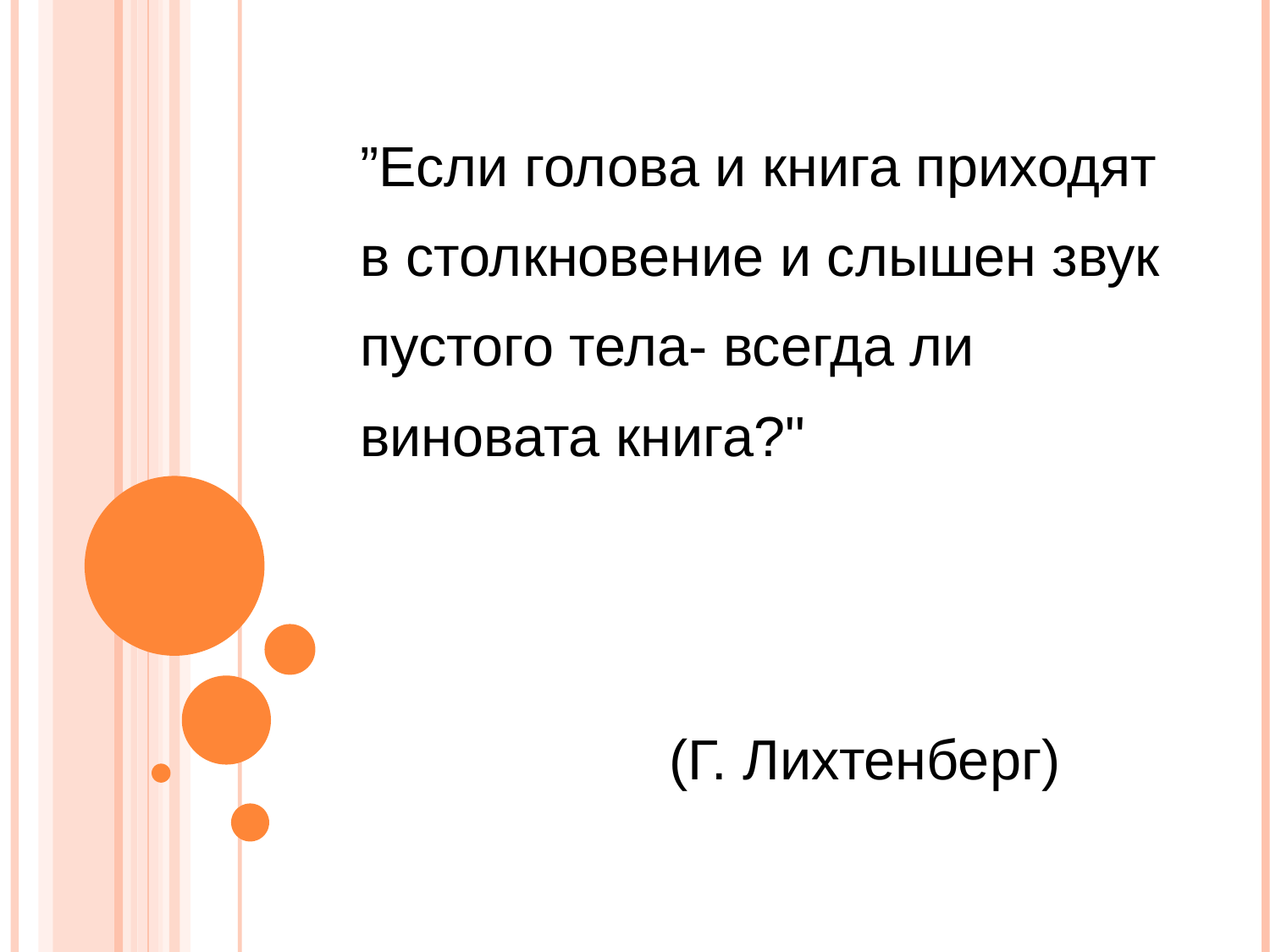

# ”Если голова и книга приходят в столкновение и слышен звук пустого тела- всегда ли виновата книга?"

(Г. Лихтенберг)